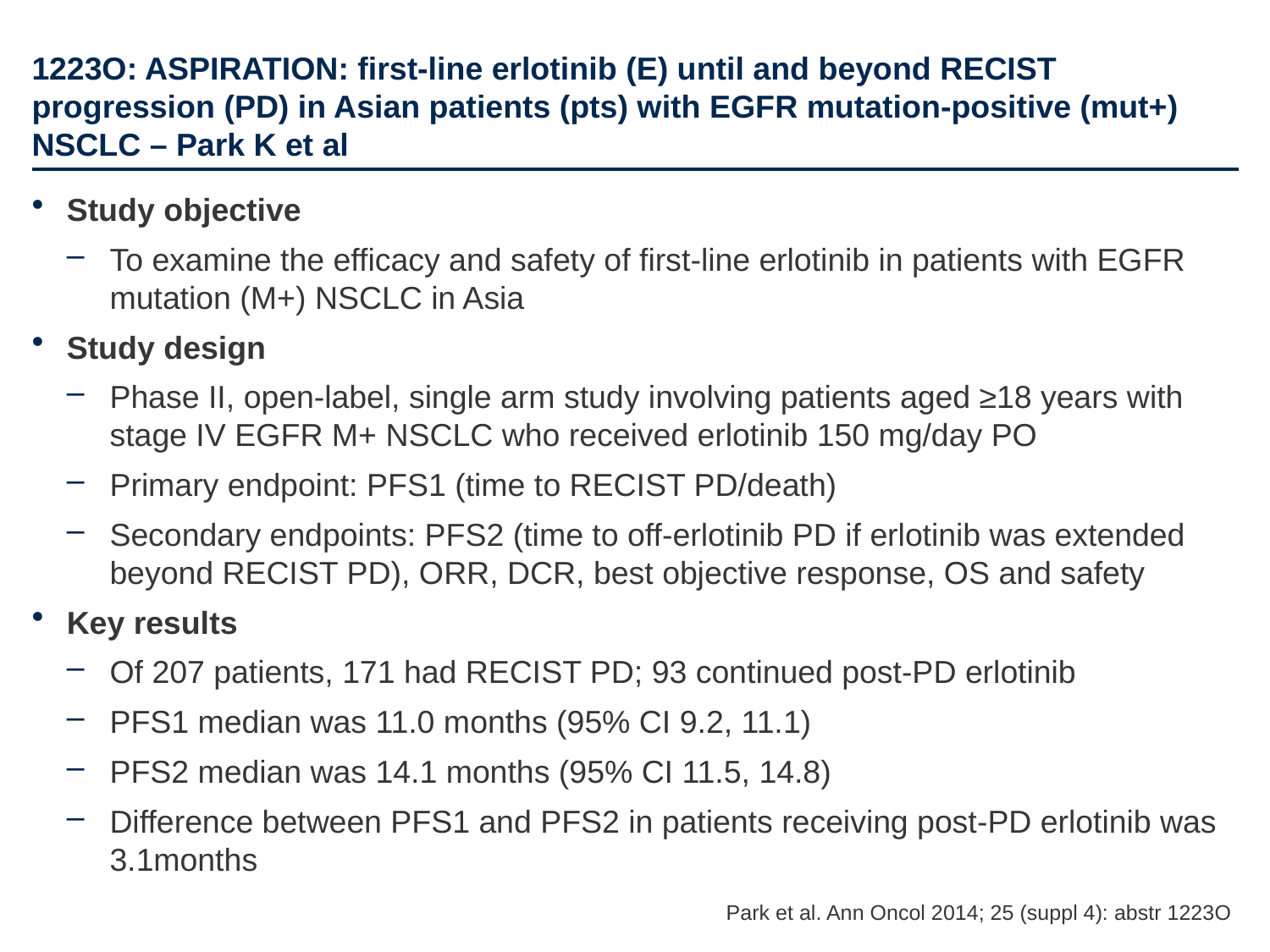

# 1223O: ASPIRATION: first-line erlotinib (E) until and beyond RECIST progression (PD) in Asian patients (pts) with EGFR mutation-positive (mut+) NSCLC – Park K et al
Study objective
To examine the efficacy and safety of first-line erlotinib in patients with EGFR mutation (M+) NSCLC in Asia
Study design
Phase II, open-label, single arm study involving patients aged ≥18 years with stage IV EGFR M+ NSCLC who received erlotinib 150 mg/day PO
Primary endpoint: PFS1 (time to RECIST PD/death)
Secondary endpoints: PFS2 (time to off-erlotinib PD if erlotinib was extended beyond RECIST PD), ORR, DCR, best objective response, OS and safety
Key results
Of 207 patients, 171 had RECIST PD; 93 continued post-PD erlotinib
PFS1 median was 11.0 months (95% CI 9.2, 11.1)
PFS2 median was 14.1 months (95% CI 11.5, 14.8)
Difference between PFS1 and PFS2 in patients receiving post-PD erlotinib was 3.1months
Park et al. Ann Oncol 2014; 25 (suppl 4): abstr 1223O